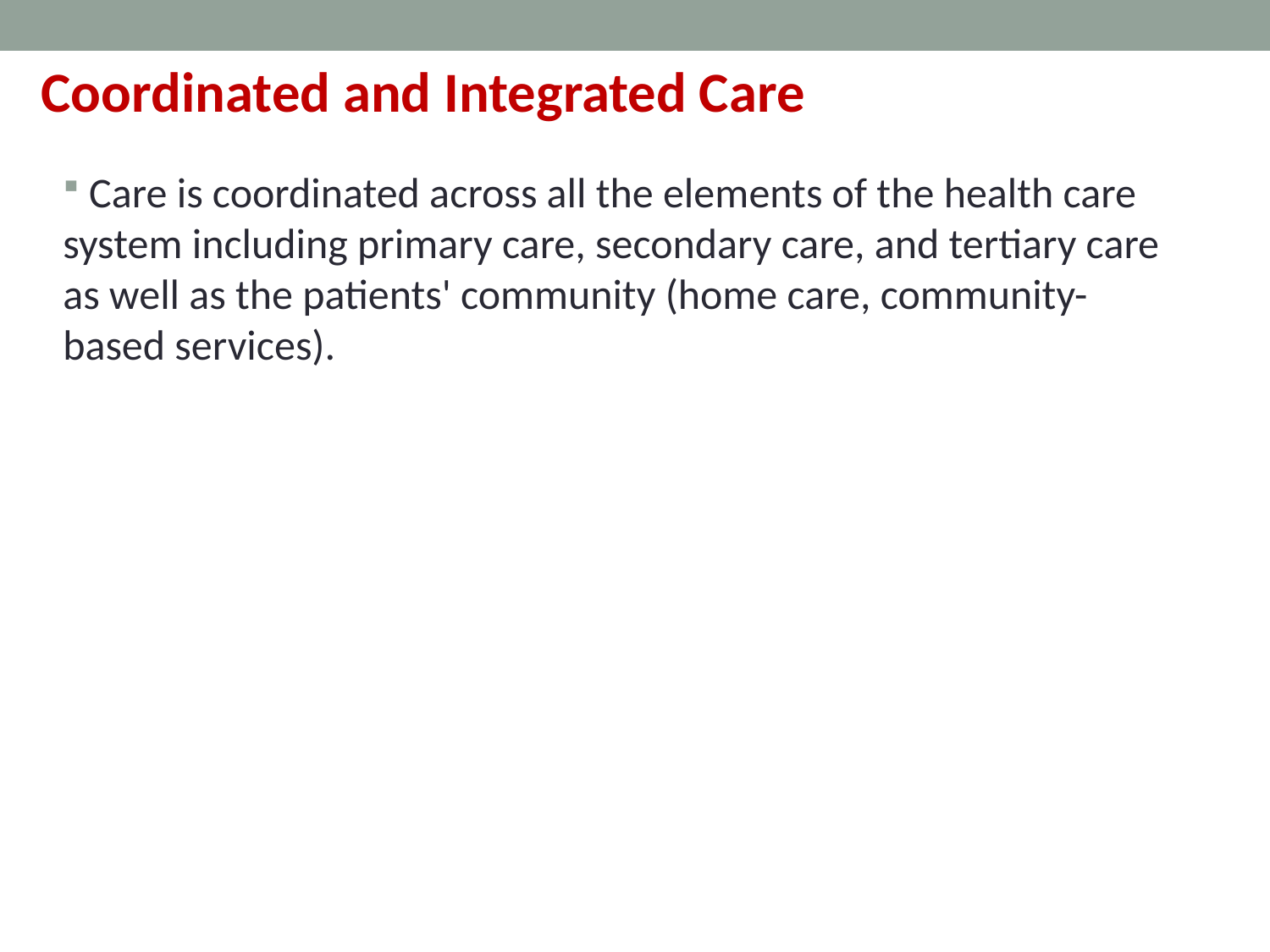

Coordinated and Integrated Care
 Care is coordinated across all the elements of the health care system including primary care, secondary care, and tertiary care as well as the patients' community (home care, community-based services).